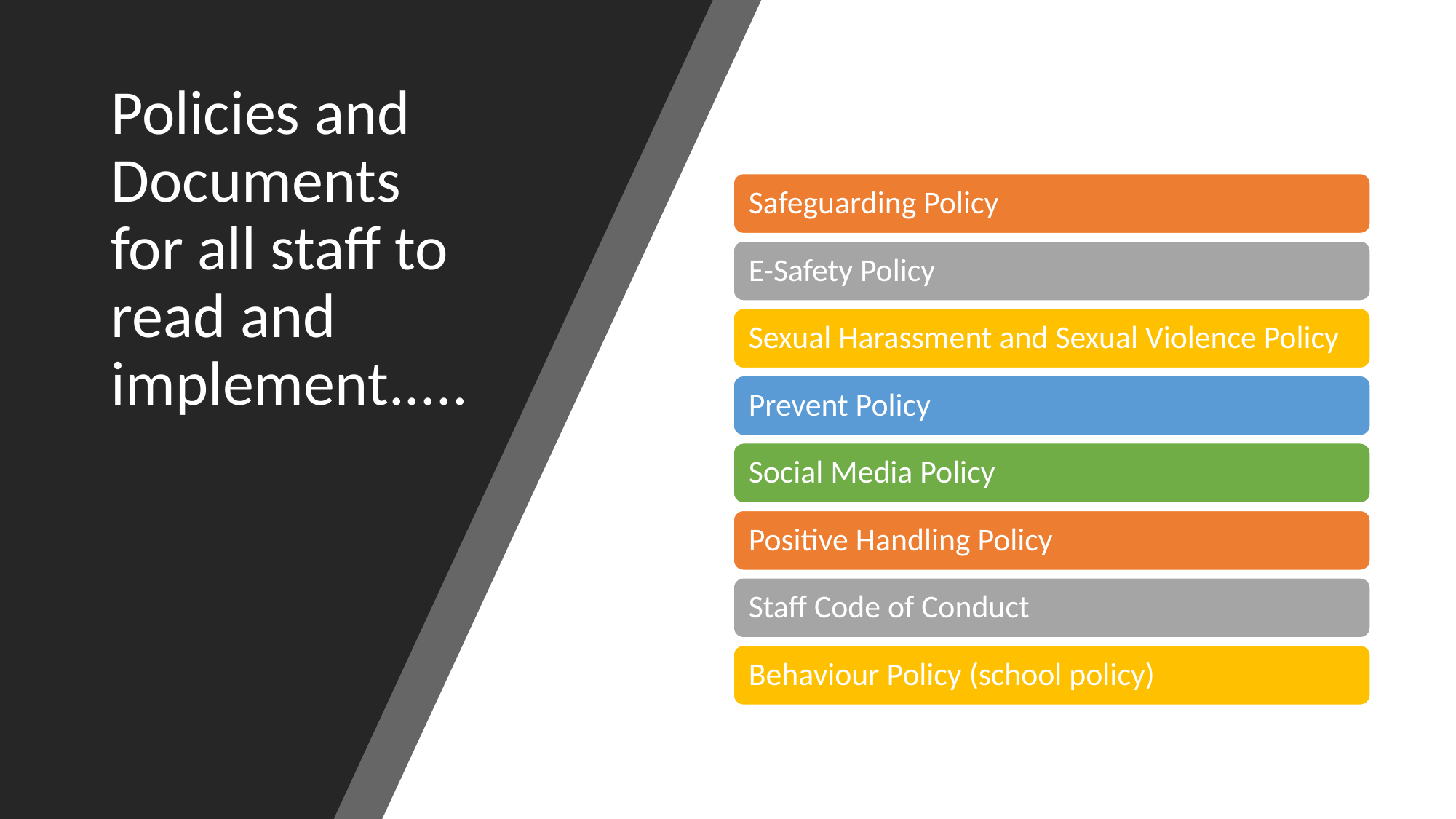

# Policies and Documents for all staff to read and implement.....
Safeguarding Policy
E-Safety Policy
Sexual Harassment and Sexual Violence Policy
Prevent Policy
Social Media Policy
Positive Handling Policy
Staff Code of Conduct
Behaviour Policy (school policy)